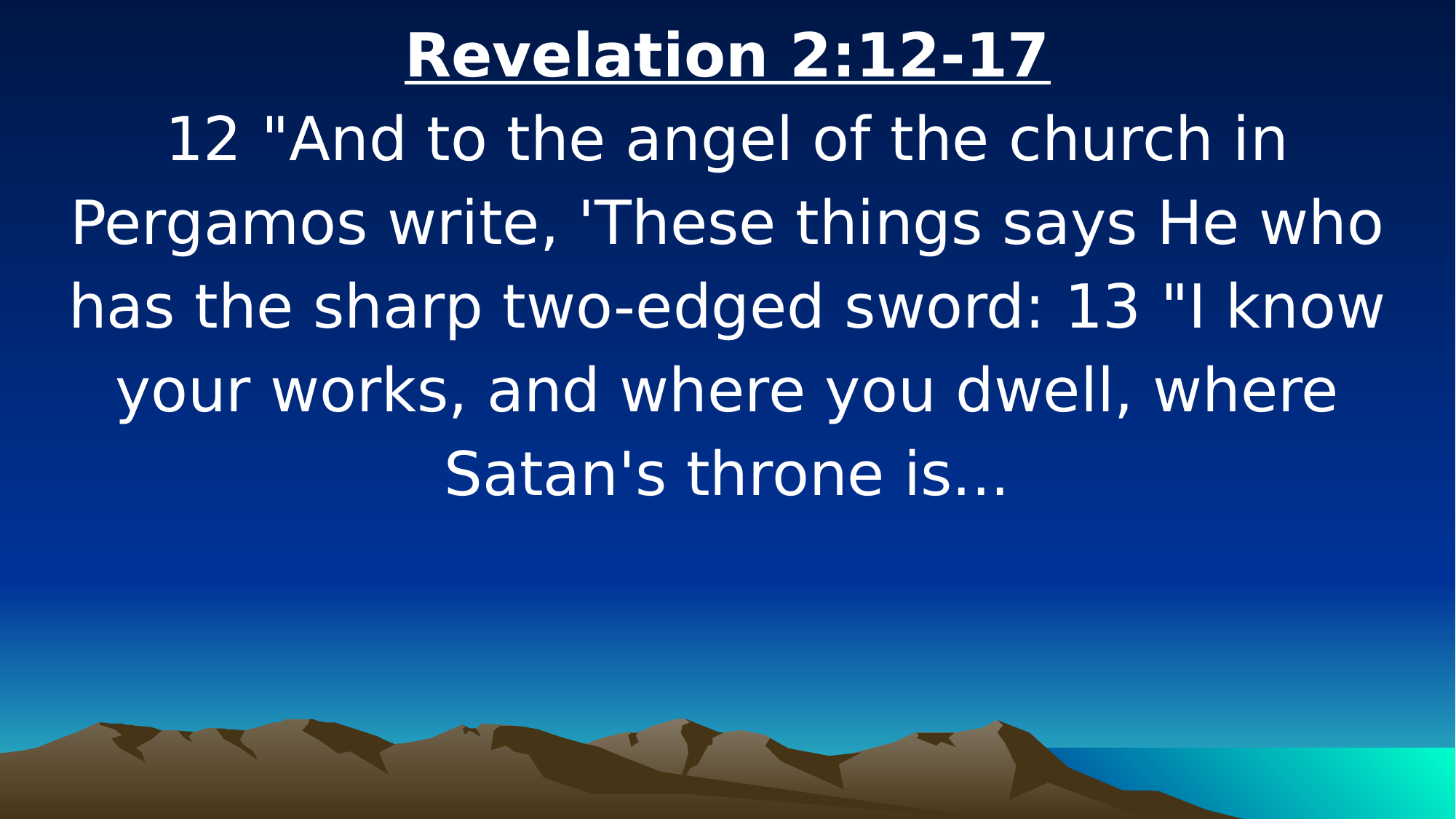

Revelation 2:12-17
12 "And to the angel of the church in Pergamos write, 'These things says He who has the sharp two-edged sword: 13 "I know your works, and where you dwell, where Satan's throne is...